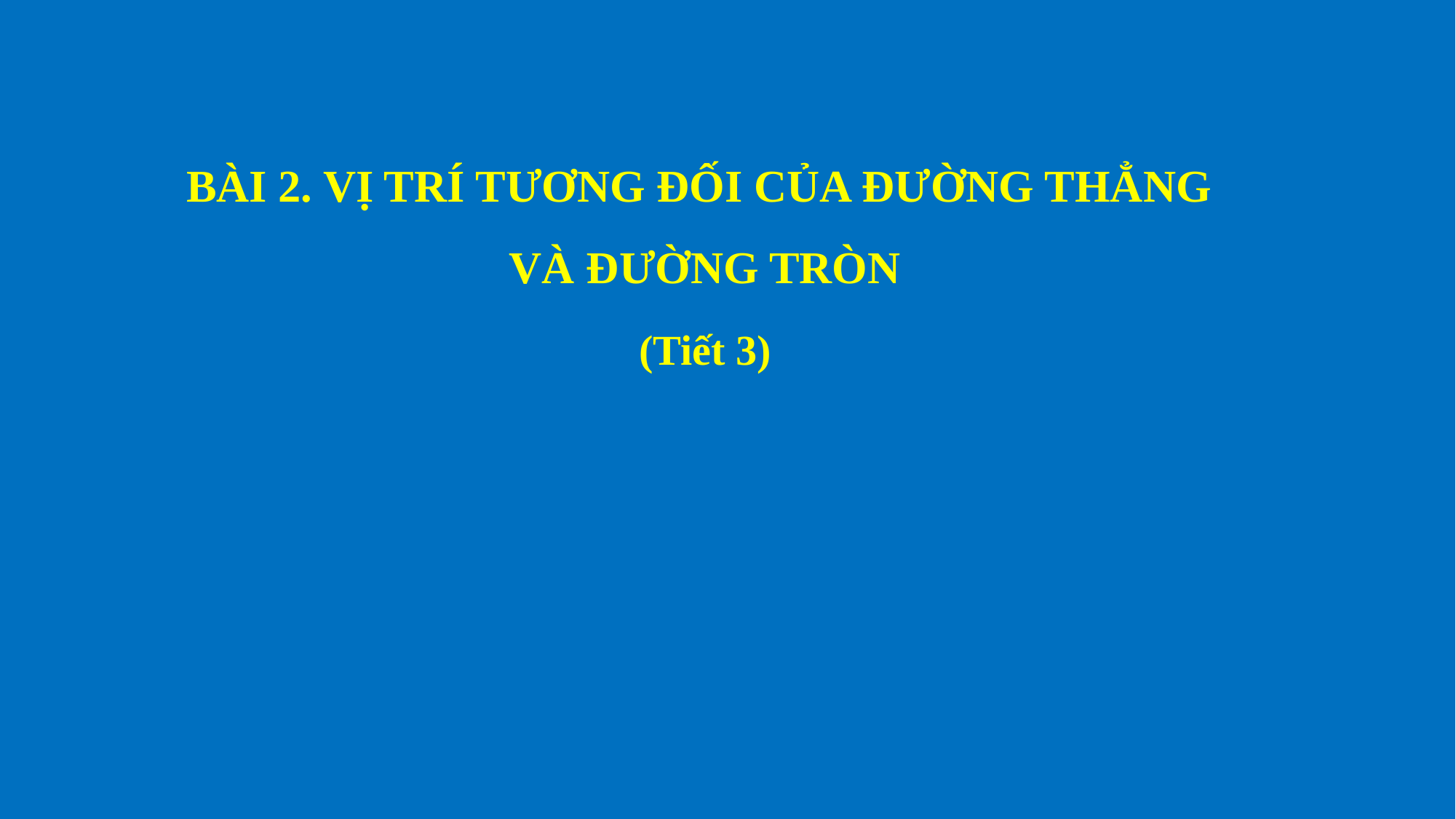

# BÀI 2. VỊ TRÍ TƯƠNG ĐỐI CỦA ĐƯỜNG THẲNG VÀ ĐƯỜNG TRÒN
(Tiết 3)